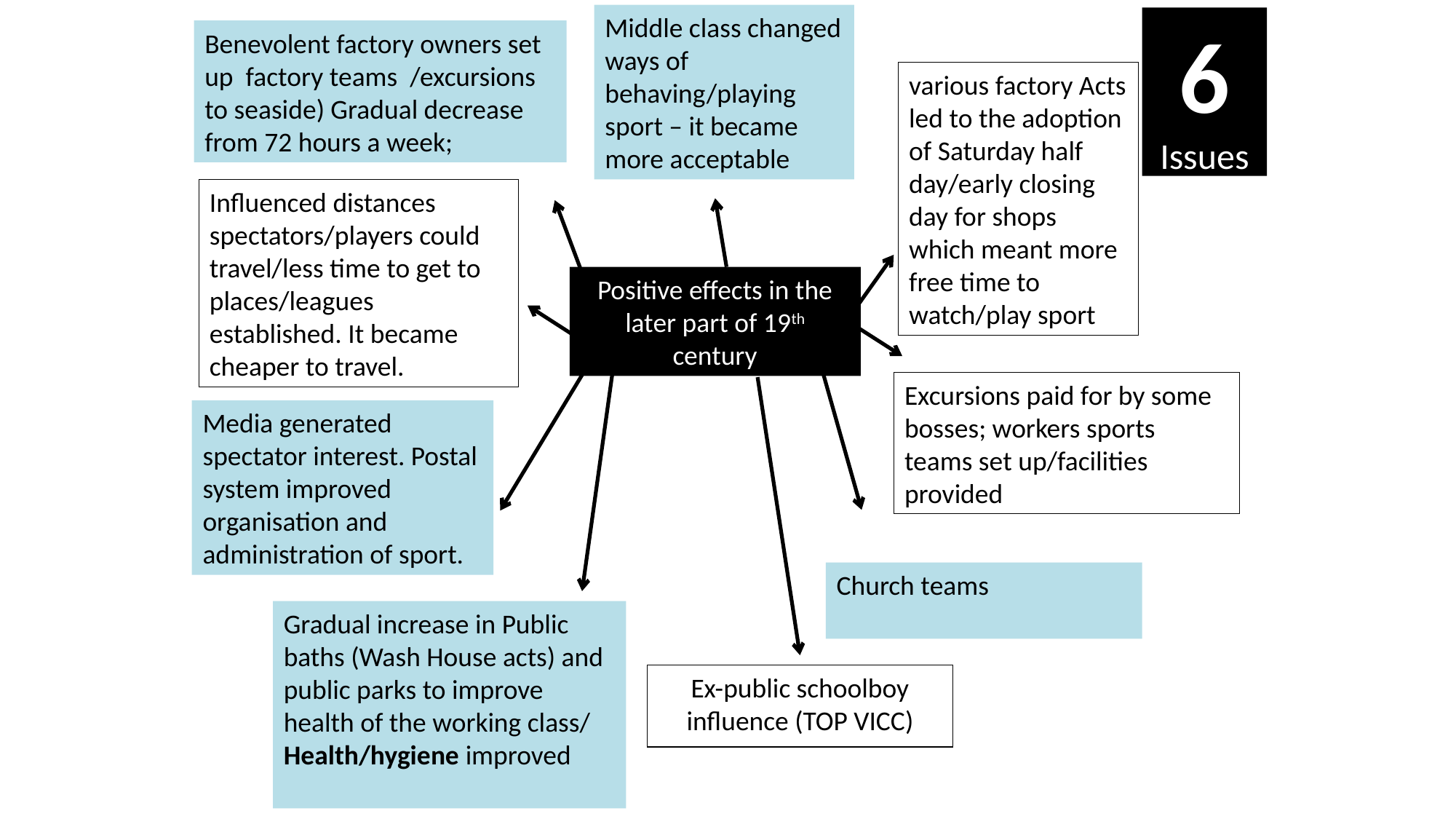

Middle class changed ways of behaving/playing sport – it became more acceptable
6
Issues
Benevolent factory owners set up  factory teams  /excursions to seaside) Gradual decrease from 72 hours a week;
various factory Acts led to the adoption of Saturday half day/early closing day for shops which meant more free time to watch/play sport
Influenced distances spectators/players could travel/less time to get to places/leagues established. It became cheaper to travel.
Positive effects in the later part of 19th century
Excursions paid for by some bosses; workers sports teams set up/facilities provided
Media generated spectator interest. Postal system improved organisation and administration of sport.
Church teams
Gradual increase in Public baths (Wash House acts) and public parks to improve health of the working class/ Health/hygiene improved

Ex-public schoolboy influence (TOP VICC)